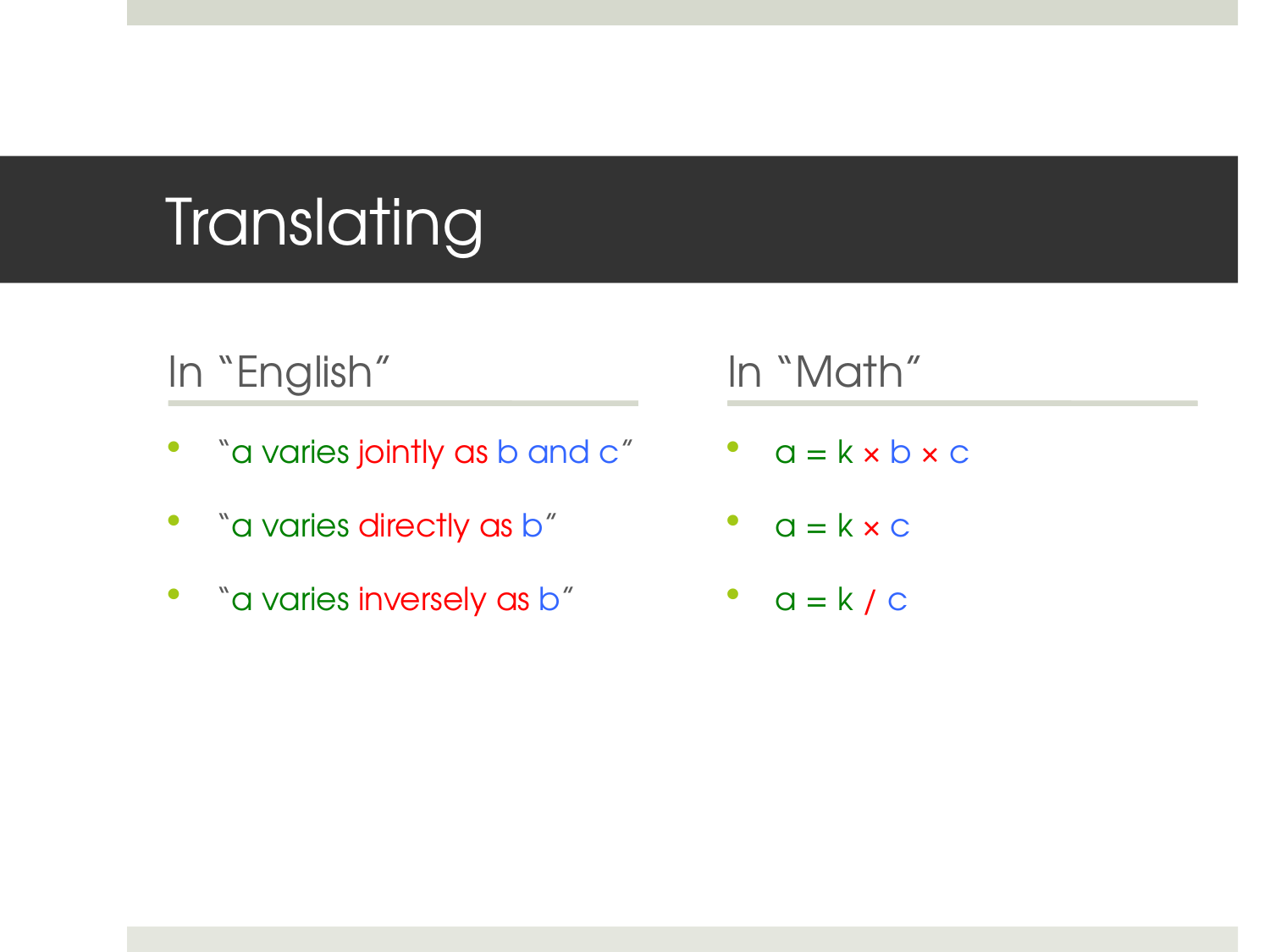

# Translating
In “English”
In “Math”
“a varies jointly as b and c”
“a varies directly as b”
“a varies inversely as b”
a = k × b × c
a = k × c
a = k / c